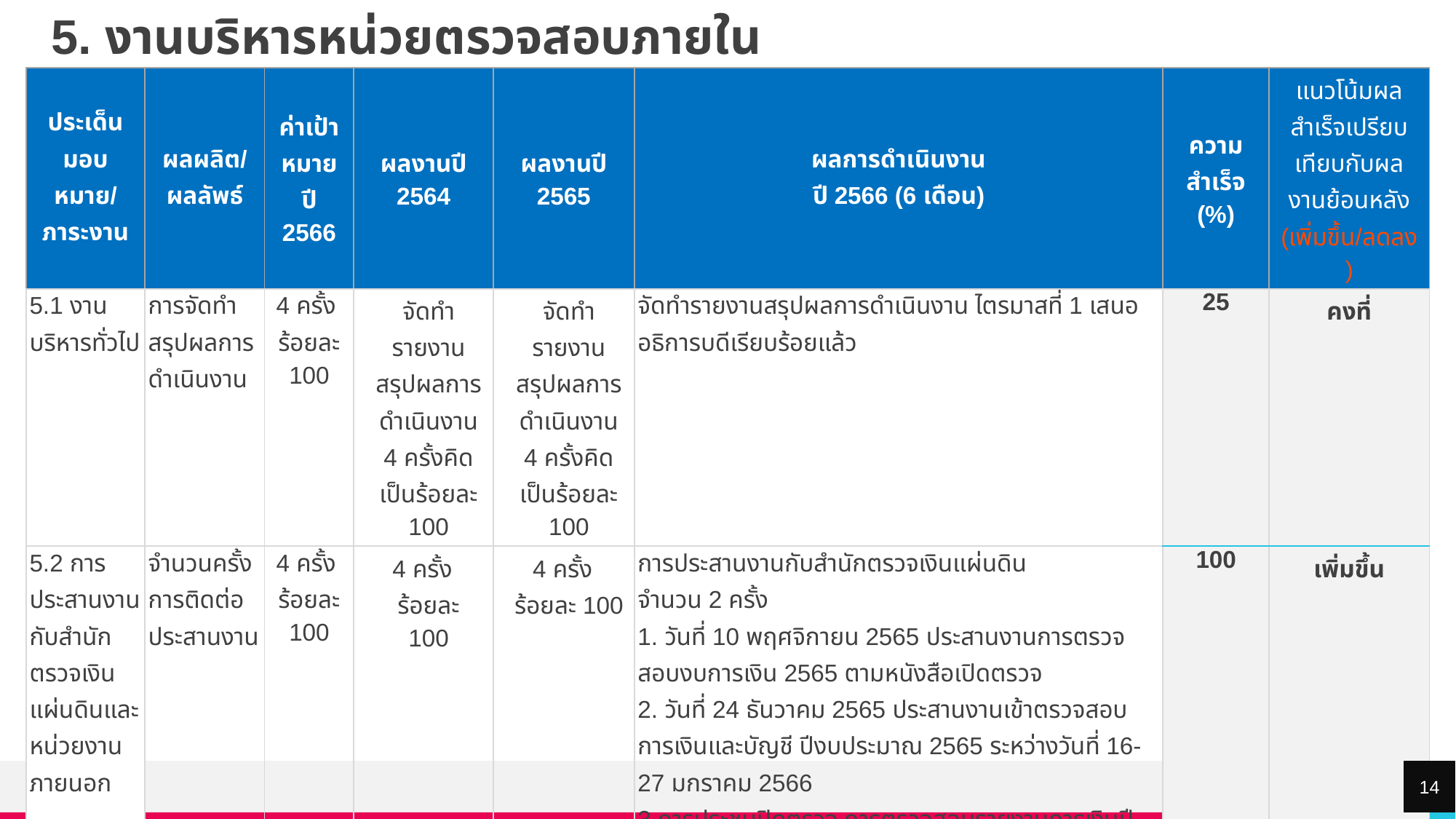

# 5. งานบริหารหน่วยตรวจสอบภายใน
| ประเด็นมอบหมาย/ ภาระงาน | ผลผลิต/ผลลัพธ์ | ค่าเป้าหมาย ปี 2566 | ผลงานปี 2564 | ผลงานปี 2565 | ผลการดำเนินงาน ปี 2566 (6 เดือน) | ความ สำเร็จ (%) | แนวโน้มผลสำเร็จเปรียบเทียบกับผลงานย้อนหลัง (เพิ่มขึ้น/ลดลง) |
| --- | --- | --- | --- | --- | --- | --- | --- |
| 5.1 งานบริหารทั่วไป | การจัดทำสรุปผลการดำเนินงาน | 4 ครั้ง ร้อยละ 100 | จัดทำรายงานสรุปผลการดำเนินงาน 4 ครั้งคิดเป็นร้อยละ 100 | จัดทำรายงานสรุปผลการดำเนินงาน 4 ครั้งคิดเป็นร้อยละ 100 | จัดทำรายงานสรุปผลการดำเนินงาน ไตรมาสที่ 1 เสนออธิการบดีเรียบร้อยแล้ว | 25 | คงที่ |
| 5.2 การประสานงานกับสำนักตรวจเงินแผ่นดินและหน่วยงานภายนอก | จำนวนครั้งการติดต่อประสานงาน | 4 ครั้ง ร้อยละ 100 | 4 ครั้ง ร้อยละ 100 | 4 ครั้ง ร้อยละ 100 | การประสานงานกับสำนักตรวจเงินแผ่นดิน จำนวน 2 ครั้ง 1. วันที่ 10 พฤศจิกายน 2565 ประสานงานการตรวจสอบงบการเงิน 2565 ตามหนังสือเปิดตรวจ 2. วันที่ 24 ธันวาคม 2565 ประสานงานเข้าตรวจสอบการเงินและบัญชี ปีงบประมาณ 2565 ระหว่างวันที่ 16-27 มกราคม 2566 3.การประชุมปิดตรวจ การตรวจสอบรายงานการเงินปีบัญชี 2565 วันที่ 3 กุมภาพันธ์ 2566 4.การส่งรายงานการประชุมการปิดตรวจ และส่งเอกสารคืน วันที่ 14 กุมภาพันธ์ 2566 | 100 | เพิ่มขึ้น |
14